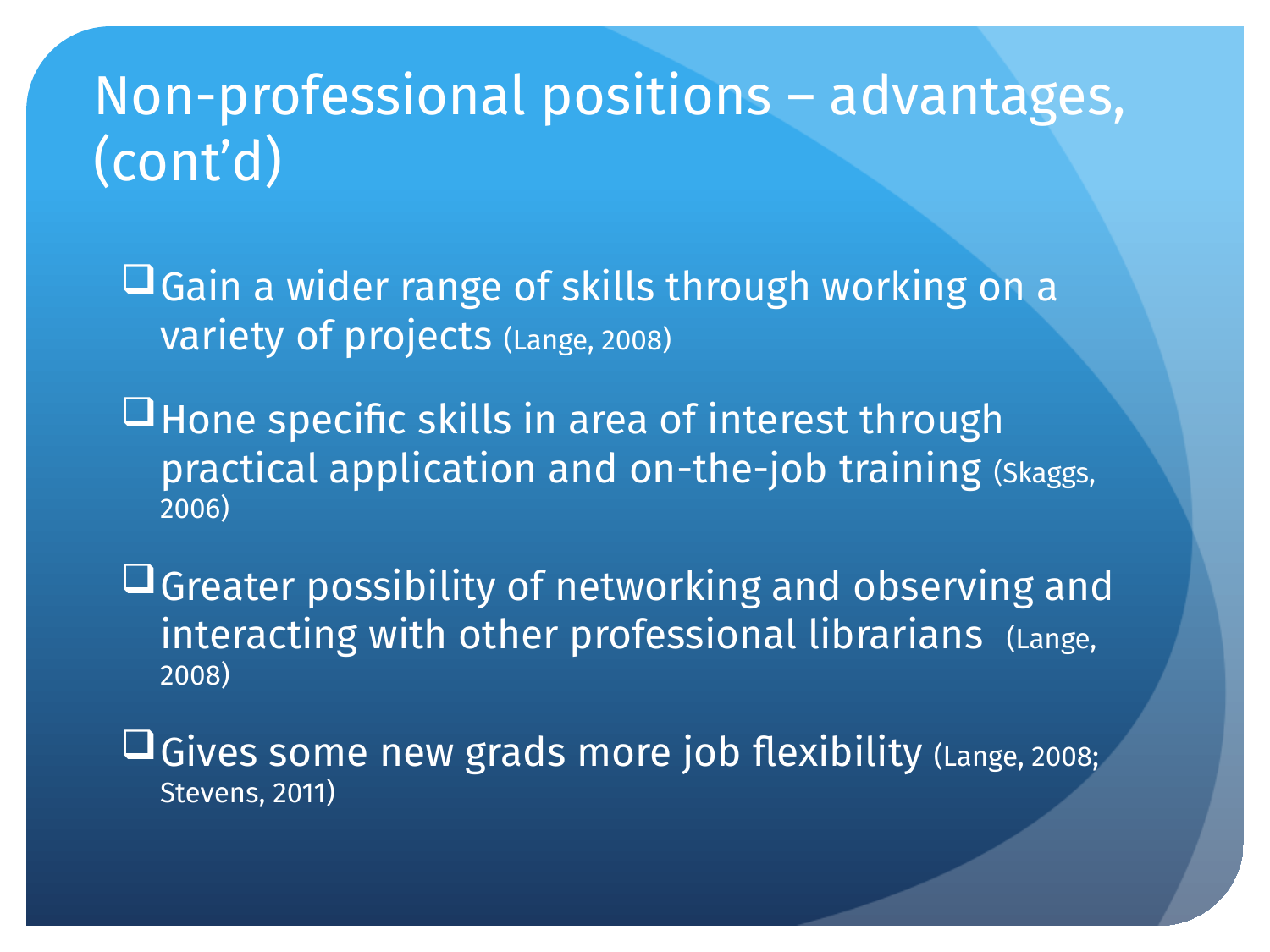

# Non-professional positions – advantages, (cont’d)
Gain a wider range of skills through working on a variety of projects (Lange, 2008)
Hone specific skills in area of interest through practical application and on-the-job training (Skaggs, 2006)
Greater possibility of networking and observing and interacting with other professional librarians  (Lange, 2008)
Gives some new grads more job flexibility (Lange, 2008; Stevens, 2011)